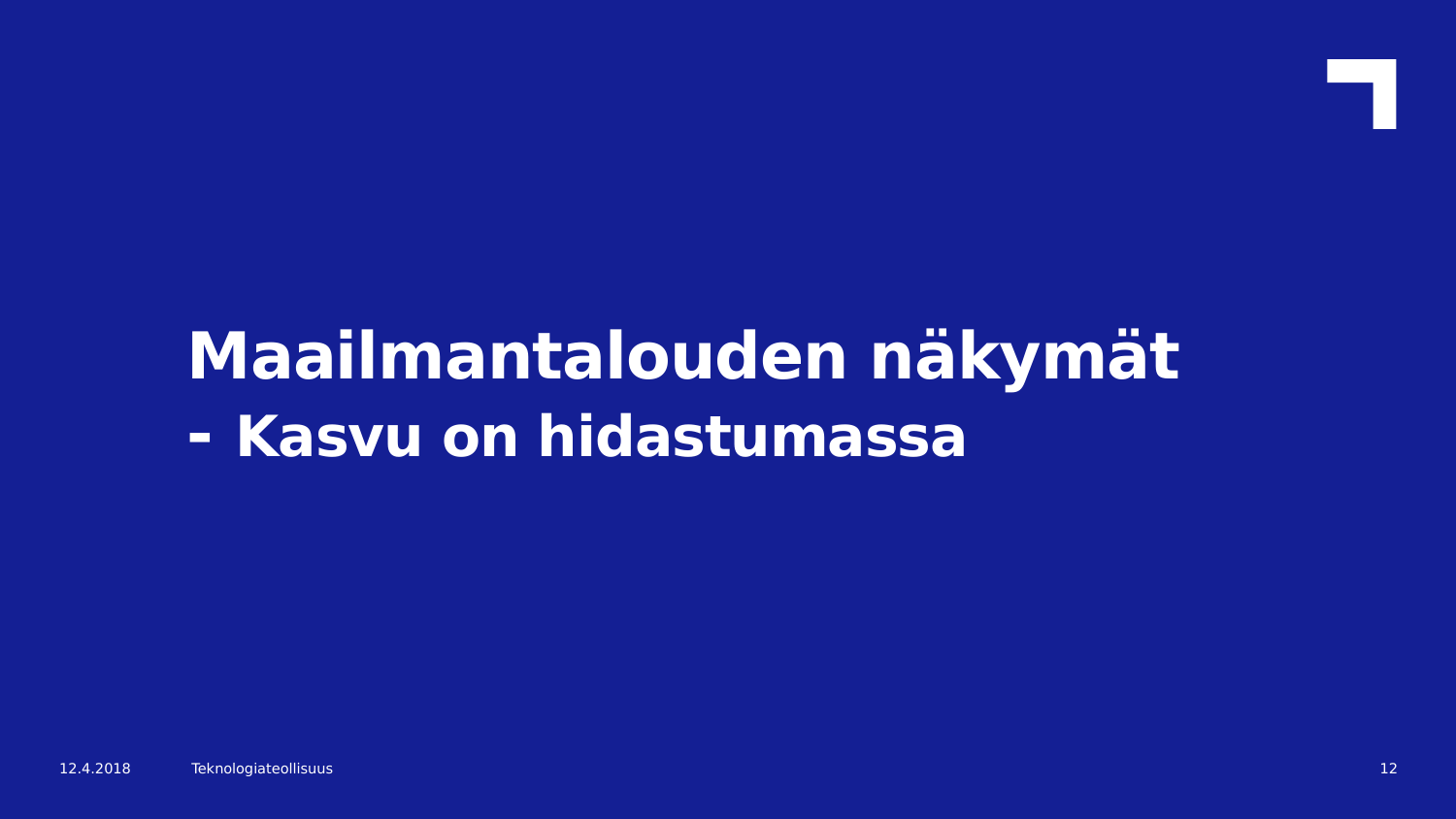

Maailmantalouden näkymät
- Kasvu on hidastumassa
12.4.2018
Teknologiateollisuus
12